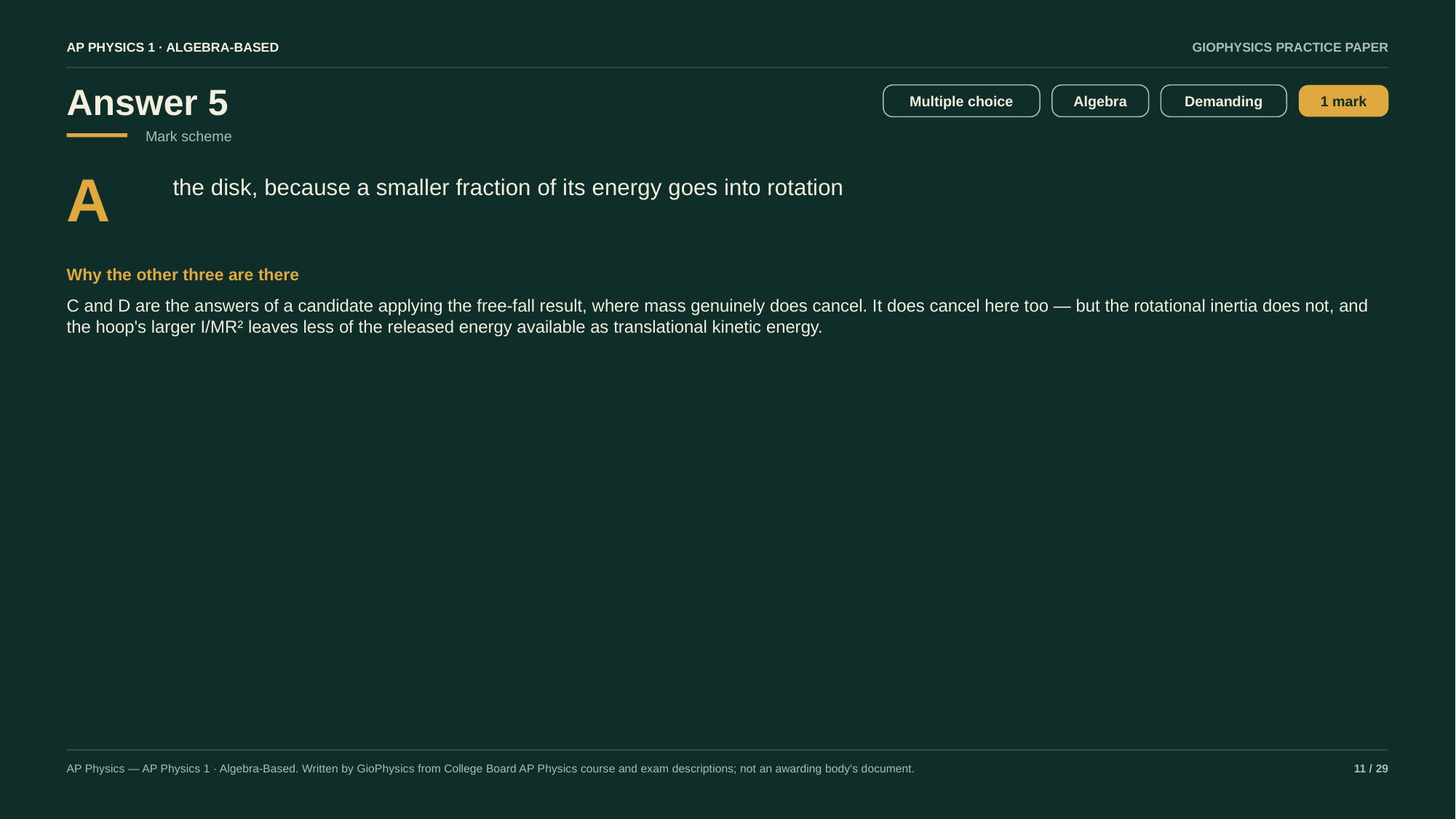

AP PHYSICS 1 · ALGEBRA-BASED
GIOPHYSICS PRACTICE PAPER

Answer 5

Multiple choice

Algebra

Demanding

1 mark
Mark scheme

A
the disk, because a smaller fraction of its energy goes into rotation
Why the other three are there
C and D are the answers of a candidate applying the free-fall result, where mass genuinely does cancel. It does cancel here too — but the rotational inertia does not, and the hoop's larger I/MR² leaves less of the released energy available as translational kinetic energy.

AP Physics — AP Physics 1 · Algebra-Based. Written by GioPhysics from College Board AP Physics course and exam descriptions; not an awarding body's document.
11 / 29